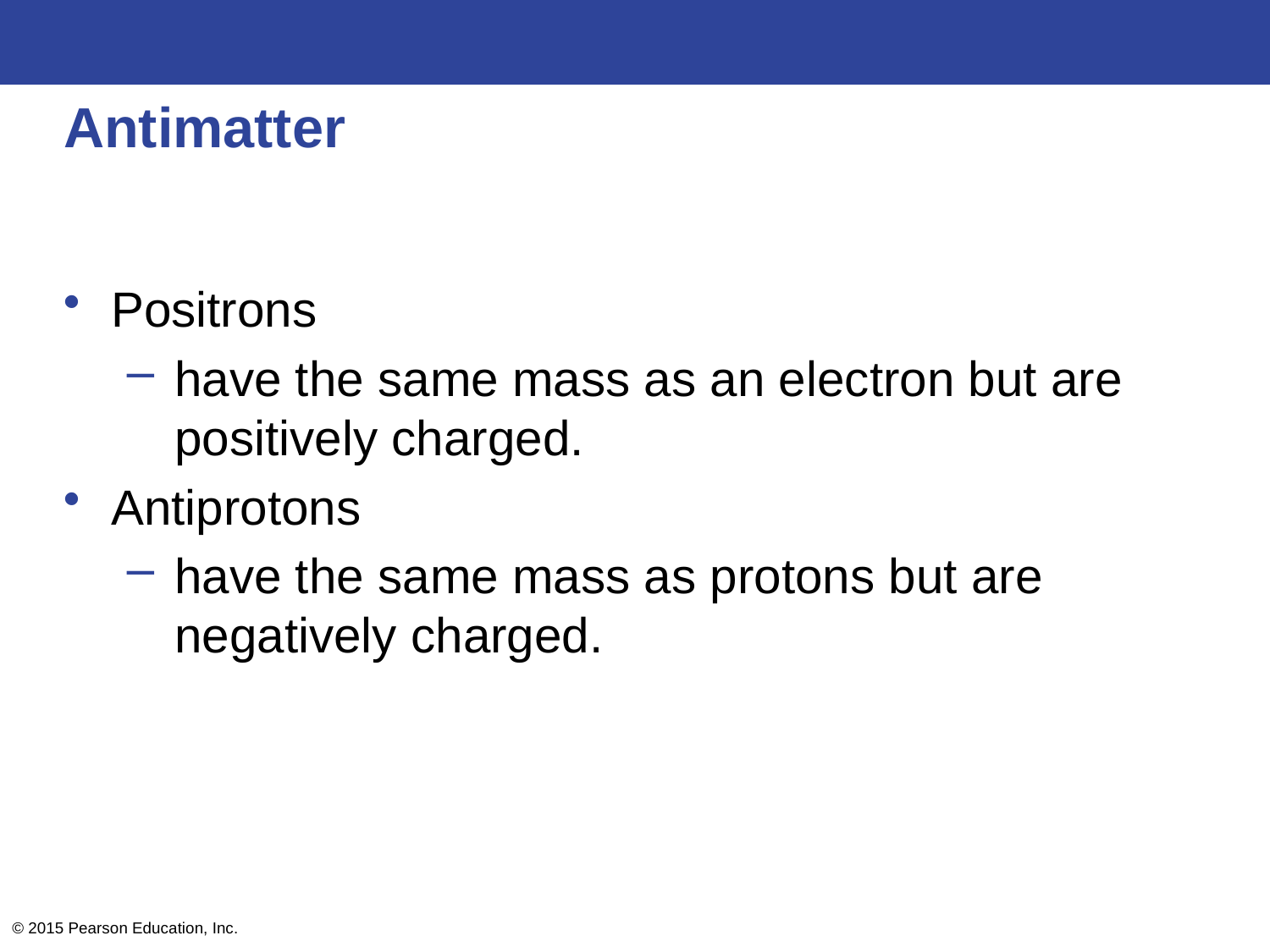

# Antimatter
Positrons
have the same mass as an electron but are positively charged.
Antiprotons
have the same mass as protons but are negatively charged.
© 2015 Pearson Education, Inc.